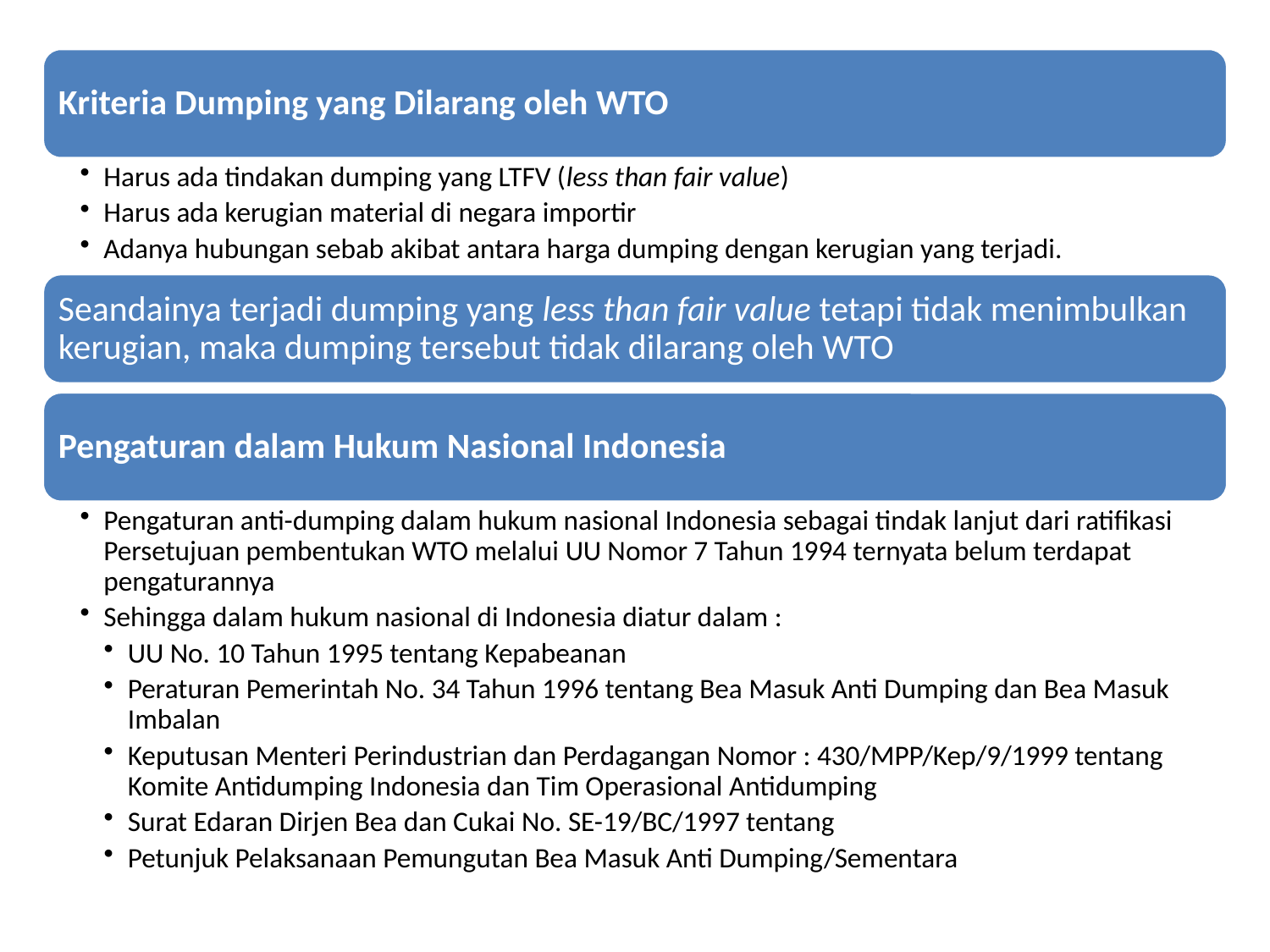

Kriteria Dumping yang Dilarang oleh WTO
Harus ada tindakan dumping yang LTFV (less than fair value)
Harus ada kerugian material di negara importir
Adanya hubungan sebab akibat antara harga dumping dengan kerugian yang terjadi.
Seandainya terjadi dumping yang less than fair value tetapi tidak menimbulkan kerugian, maka dumping tersebut tidak dilarang oleh WTO
Pengaturan dalam Hukum Nasional Indonesia
Pengaturan anti-dumping dalam hukum nasional Indonesia sebagai tindak lanjut dari ratifikasi Persetujuan pembentukan WTO melalui UU Nomor 7 Tahun 1994 ternyata belum terdapat pengaturannya
Sehingga dalam hukum nasional di Indonesia diatur dalam :
UU No. 10 Tahun 1995 tentang Kepabeanan
Peraturan Pemerintah No. 34 Tahun 1996 tentang Bea Masuk Anti Dumping dan Bea Masuk Imbalan
Keputusan Menteri Perindustrian dan Perdagangan Nomor : 430/MPP/Kep/9/1999 tentang Komite Antidumping Indonesia dan Tim Operasional Antidumping
Surat Edaran Dirjen Bea dan Cukai No. SE-19/BC/1997 tentang
Petunjuk Pelaksanaan Pemungutan Bea Masuk Anti Dumping/Sementara